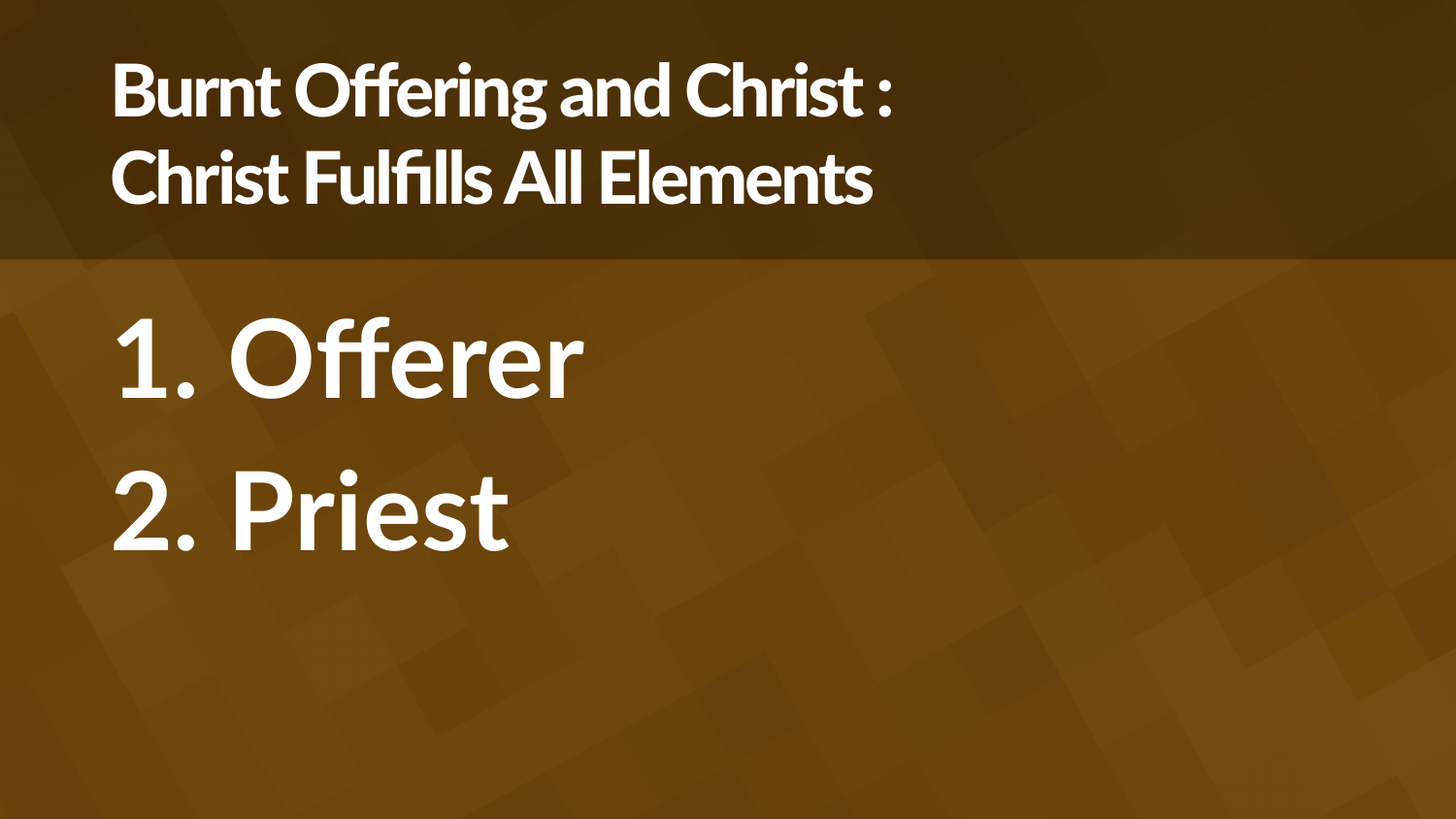

# Burnt Offering and Christ : Christ Fulfills All Elements
Offerer
Priest